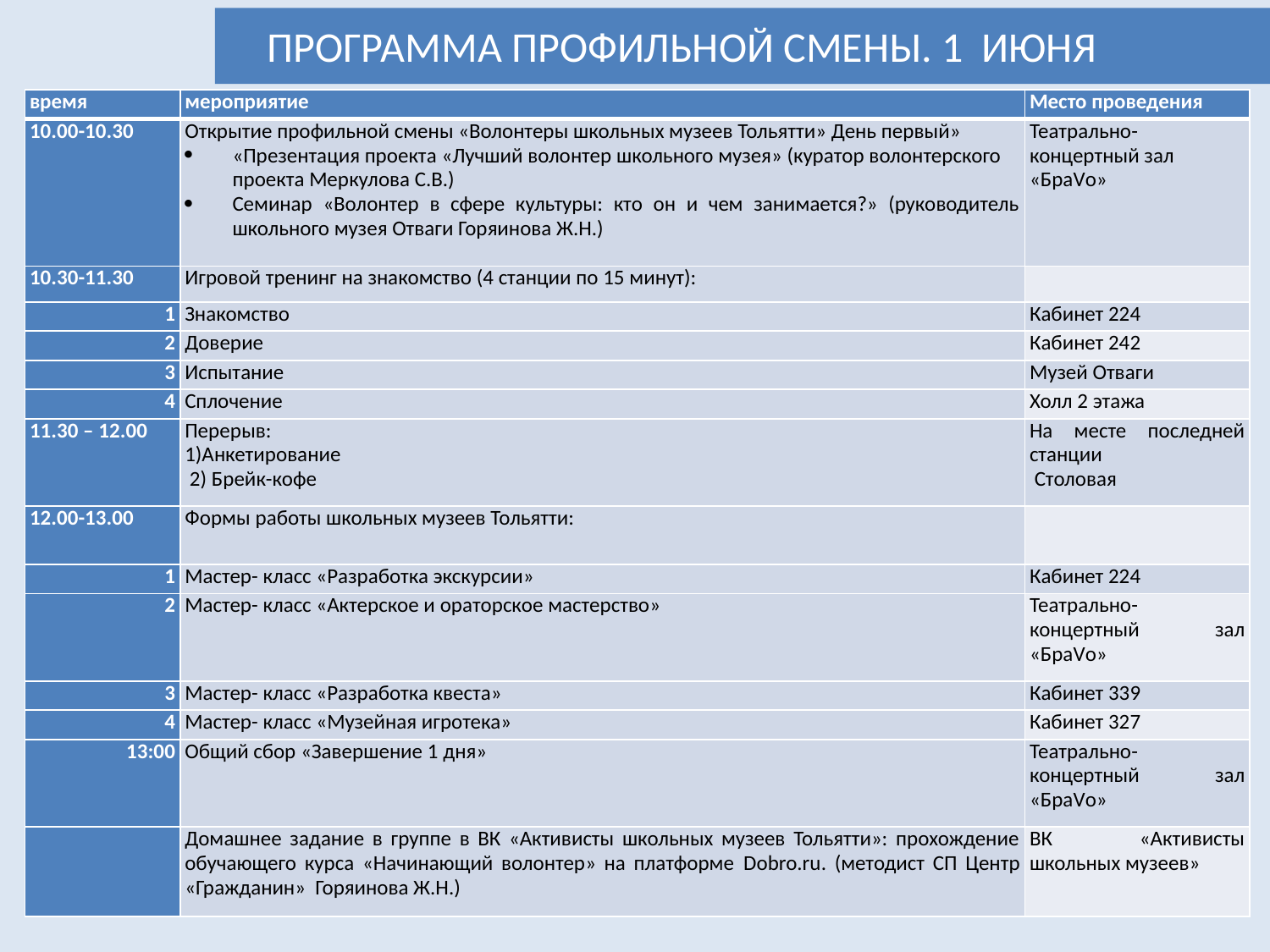

программа профильной смены. 1  июня
| время | мероприятие | Место проведения |
| --- | --- | --- |
| 10.00-10.30 | Открытие профильной смены «Волонтеры школьных музеев Тольятти» День первый» «Презентация проекта «Лучший волонтер школьного музея» (куратор волонтерского проекта Меркулова С.В.) Семинар «Волонтер в сфере культуры: кто он и чем занимается?» (руководитель школьного музея Отваги Горяинова Ж.Н.) | Театрально- концертный зал «БраVо» |
| 10.30-11.30 | Игровой тренинг на знакомство (4 станции по 15 минут): |  |
| 1 | Знакомство | Кабинет 224 |
| 2 | Доверие | Кабинет 242 |
| 3 | Испытание | Музей Отваги |
| 4 | Сплочение | Холл 2 этажа |
| 11.30 – 12.00 | Перерыв: 1)Анкетирование  2) Брейк-кофе | На месте последней станции  Столовая |
| 12.00-13.00 | Формы работы школьных музеев Тольятти: |  |
| 1 | Мастер- класс «Разработка экскурсии» | Кабинет 224 |
| 2 | Мастер- класс «Актерское и ораторское мастерство» | Театрально- концертный зал «БраVо» |
| 3 | Мастер- класс «Разработка квеста» | Кабинет 339 |
| 4 | Мастер- класс «Музейная игротека» | Кабинет 327 |
| 13:00 | Общий сбор «Завершение 1 дня» | Театрально- концертный зал «БраVо» |
|  | Домашнее задание в группе в ВК «Активисты школьных музеев Тольятти»: прохождение обучающего курса «Начинающий волонтер» на платформе Dobro.ru. (методист СП Центр «Гражданин» Горяинова Ж.Н.) | ВК «Активисты школьных музеев» |